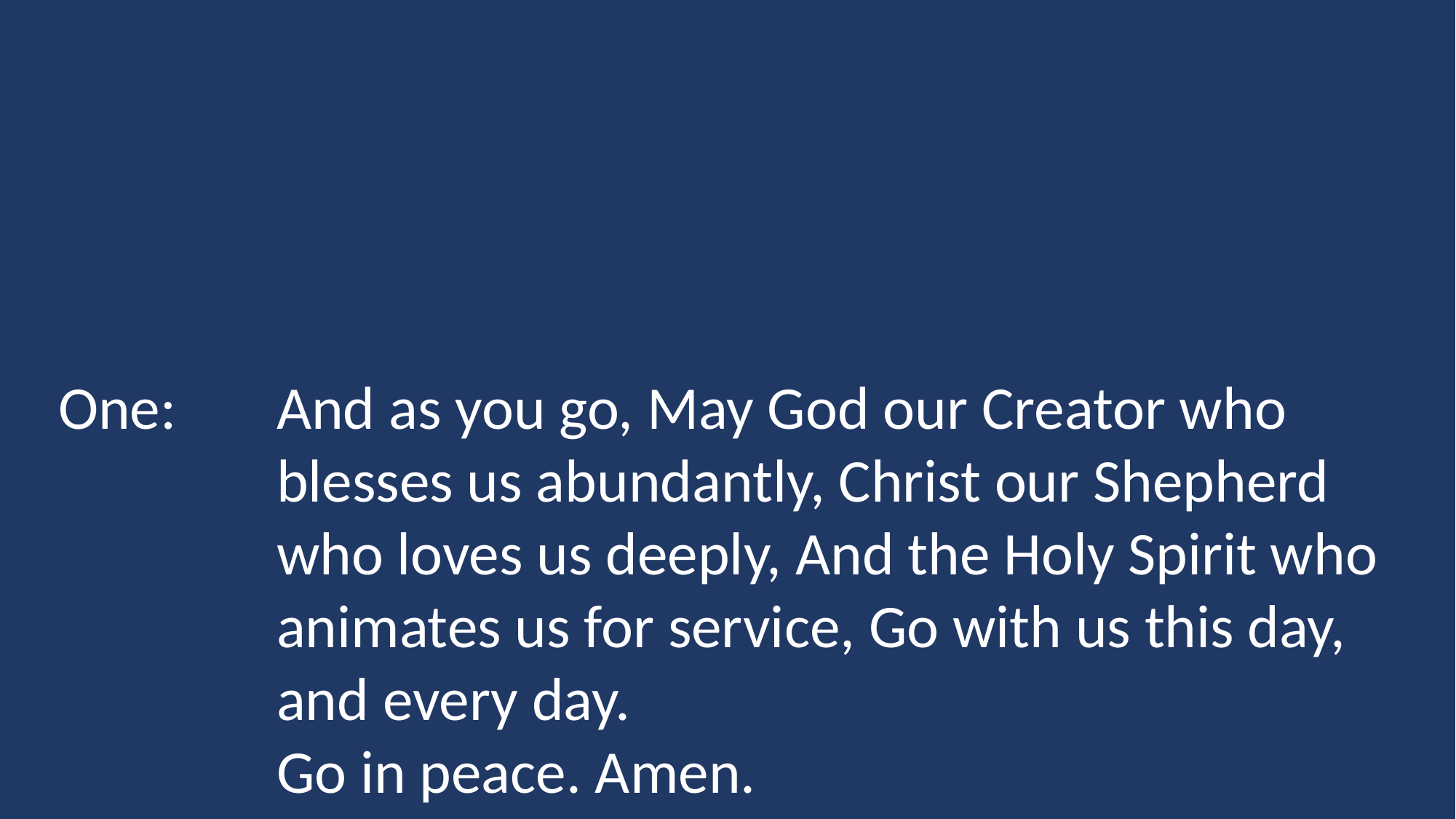

One:	And as you go, May God our Creator who 			blesses us abundantly, Christ our Shepherd 			who loves us deeply, And the Holy Spirit who 		animates us for service, Go with us this day, 			and every day.
		Go in peace. Amen.